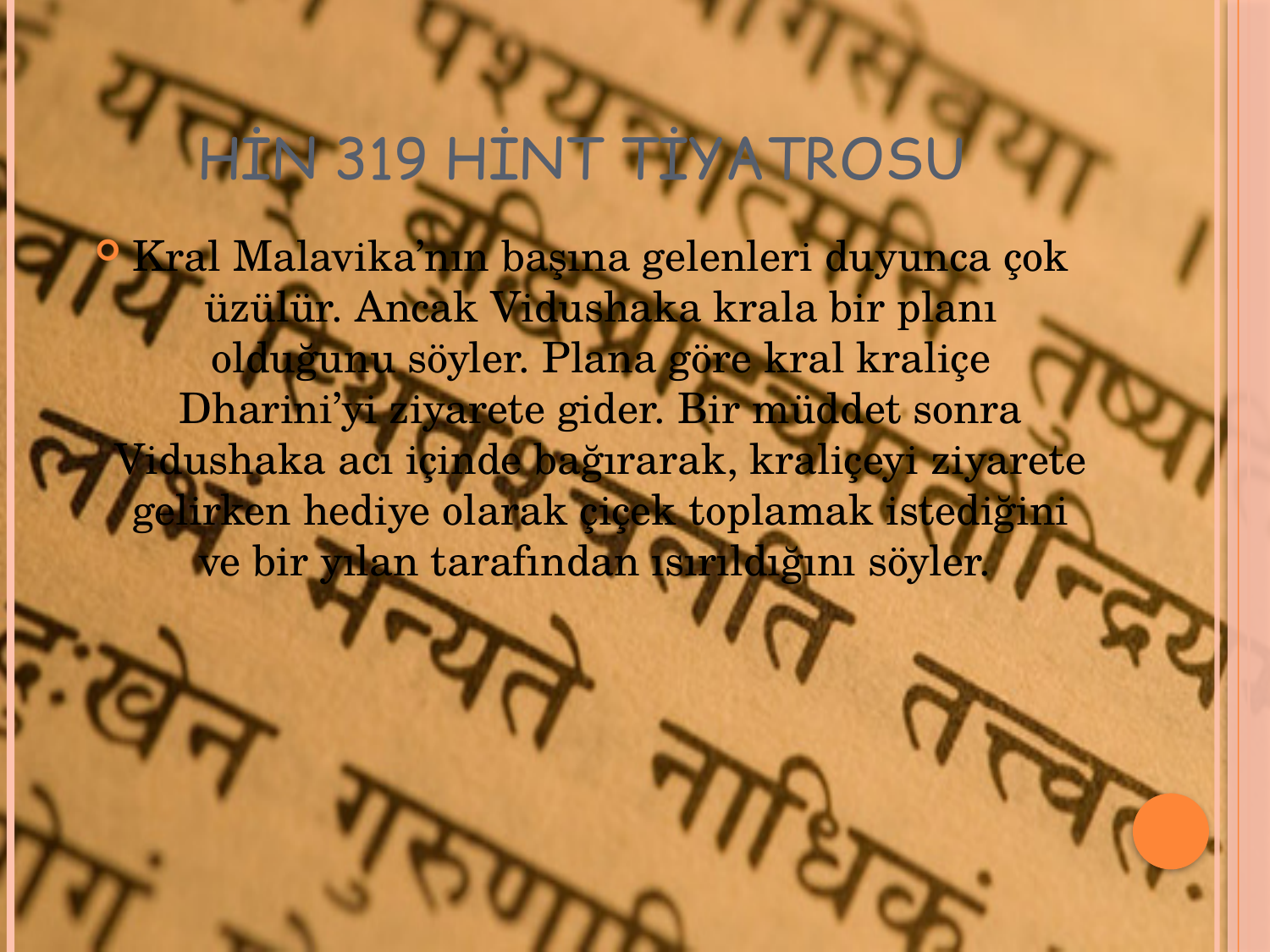

# HİN 319 Hint Tiyatrosu
Kral Malavika’nın başına gelenleri duyunca çok üzülür. Ancak Vidushaka krala bir planı olduğunu söyler. Plana göre kral kraliçe Dharini’yi ziyarete gider. Bir müddet sonra Vidushaka acı içinde bağırarak, kraliçeyi ziyarete gelirken hediye olarak çiçek toplamak istediğini ve bir yılan tarafından ısırıldığını söyler.